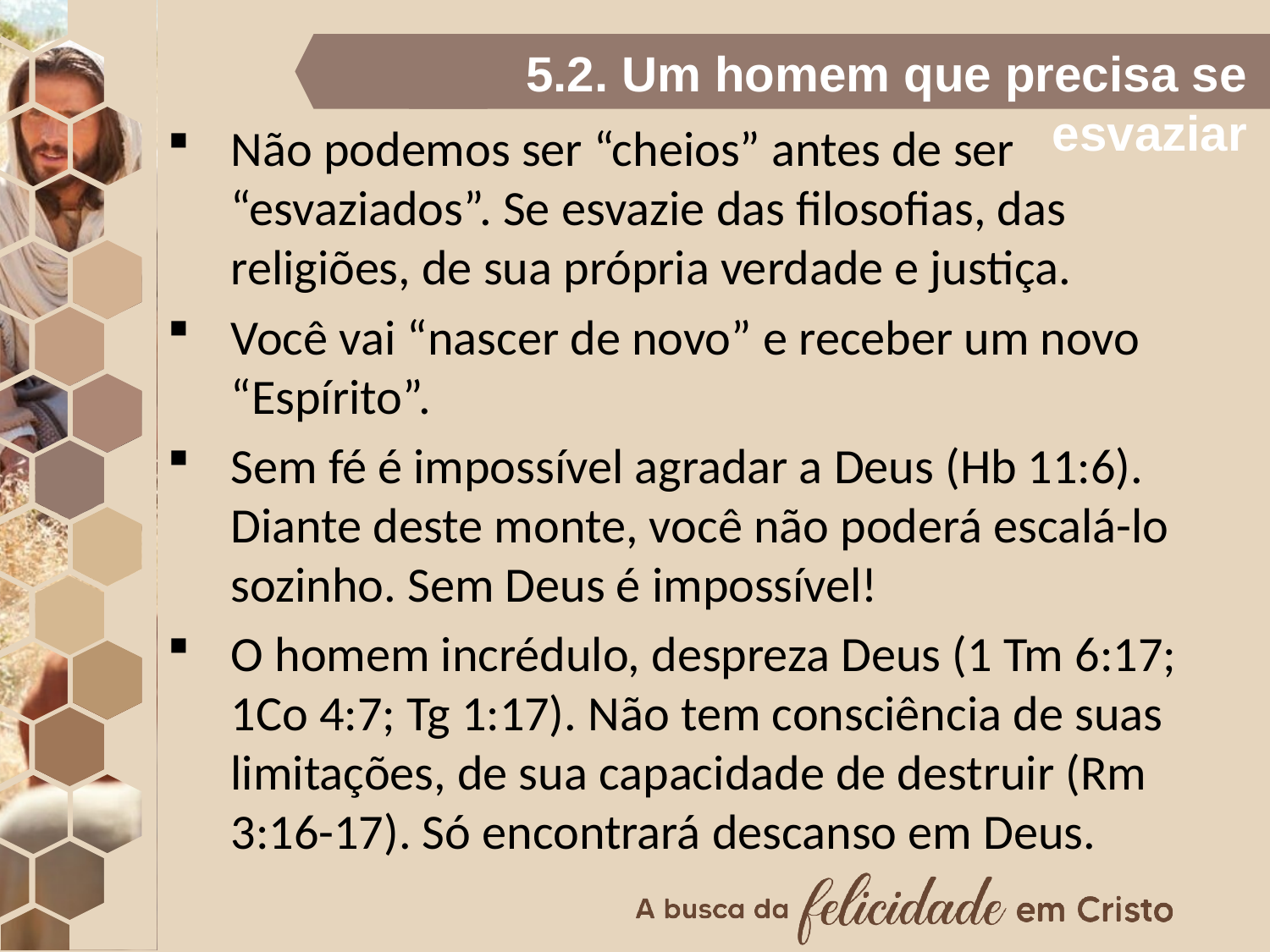

5.2. Um homem que precisa se esvaziar
Não podemos ser “cheios” antes de ser “esvaziados”. Se esvazie das filosofias, das religiões, de sua própria verdade e justiça.
Você vai “nascer de novo” e receber um novo “Espírito”.
Sem fé é impossível agradar a Deus (Hb 11:6). Diante deste monte, você não poderá escalá-lo sozinho. Sem Deus é impossível!
O homem incrédulo, despreza Deus (1 Tm 6:17; 1Co 4:7; Tg 1:17). Não tem consciência de suas limitações, de sua capacidade de destruir (Rm 3:16-17). Só encontrará descanso em Deus.